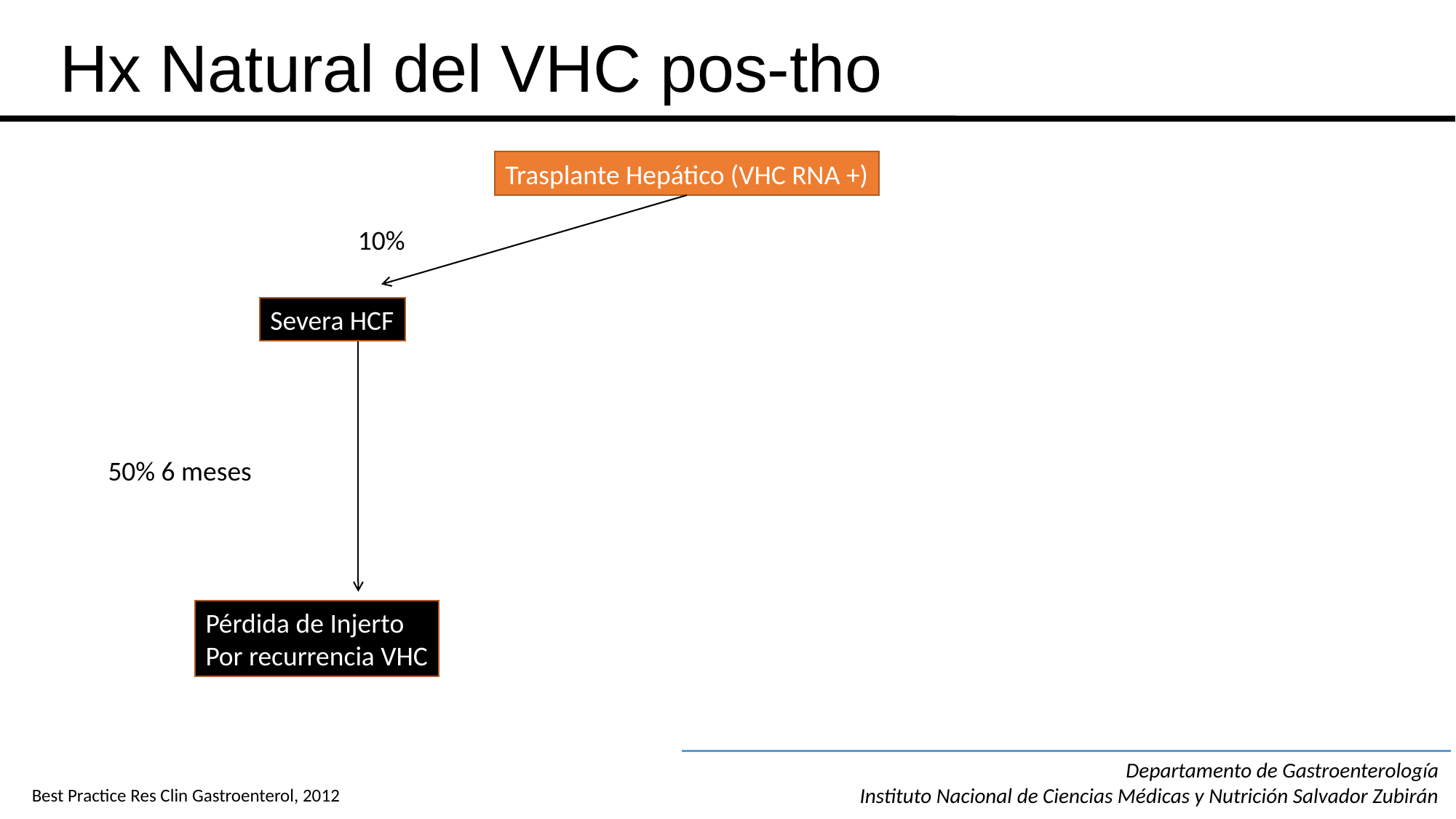

# Hx Natural del VHC pos-tho

Trasplante Hepático (VHC RNA +)
10%
Severa HCF
50% 6 meses
Pérdida de Injerto
Por recurrencia VHC
Departamento de Gastroenterología
Instituto Nacional de Ciencias Médicas y Nutrición Salvador Zubirán
Best Practice Res Clin Gastroenterol, 2012